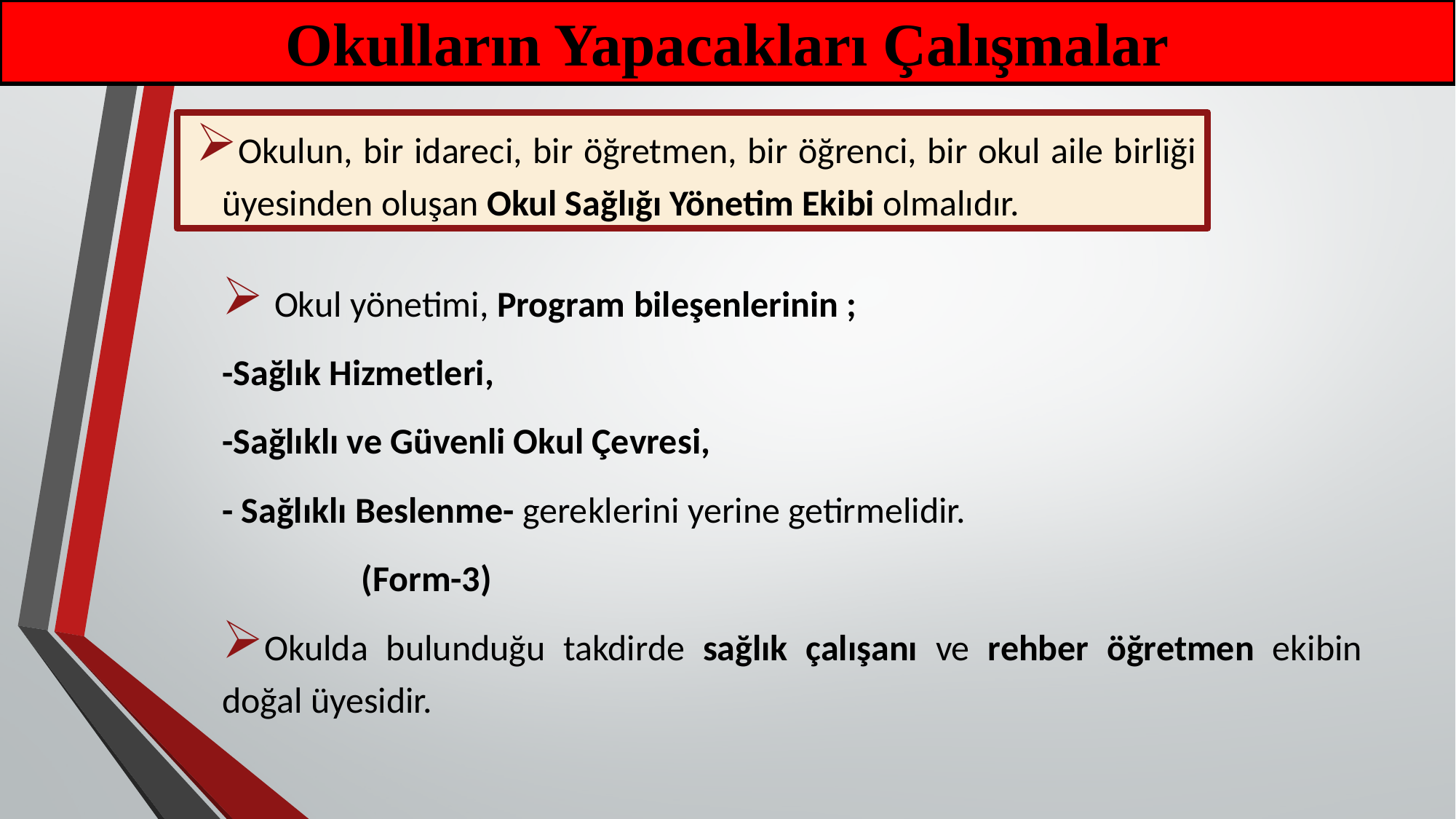

Okulların Yapacakları Çalışmalar
Program kapsamında;

 Okul yönetimi, Program bileşenlerinin ;
-Sağlık Hizmetleri,
-Sağlıklı ve Güvenli Okul Çevresi,
- Sağlıklı Beslenme- gereklerini yerine getirmelidir.
                 (Form-3)
Okulda bulunduğu takdirde sağlık çalışanı ve rehber öğretmen ekibin doğal üyesidir.

Okulun, bir idareci, bir öğretmen, bir öğrenci, bir okul aile birliği üyesinden oluşan Okul Sağlığı Yönetim Ekibi olmalıdır.